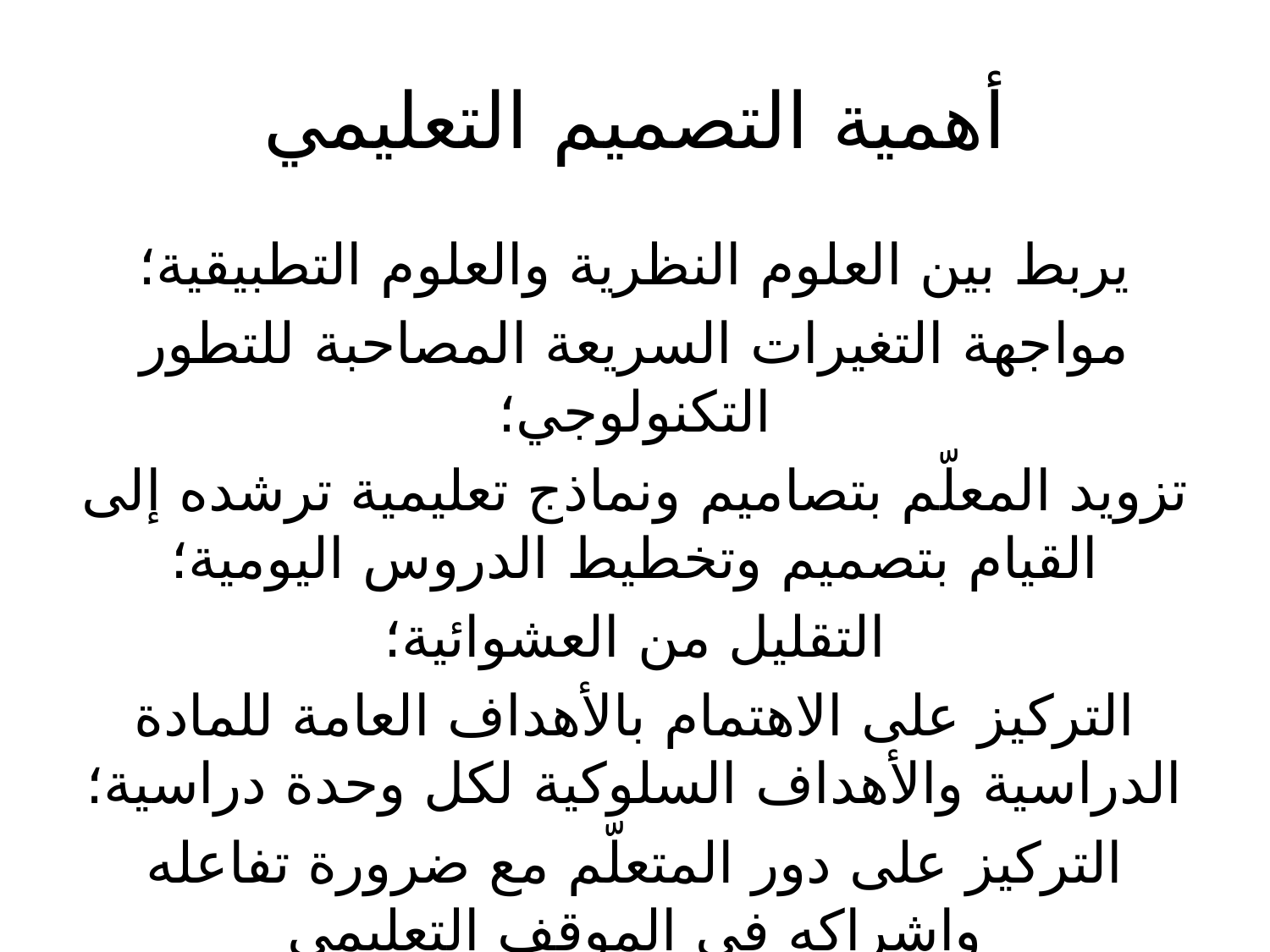

# أهمية التصميم التعليمي
يربط بين العلوم النظرية والعلوم التطبيقية؛
مواجهة التغيرات السريعة المصاحبة للتطور التكنولوجي؛
تزويد المعلّم بتصاميم ونماذج تعليمية ترشده إلى القيام بتصميم وتخطيط الدروس اليومية؛
التقليل من العشوائية؛
التركيز على الاهتمام بالأهداف العامة للمادة الدراسية والأهداف السلوكية لكل وحدة دراسية؛
التركيز على دور المتعلّم مع ضرورة تفاعله وإشراكه في الموقف التعليمي